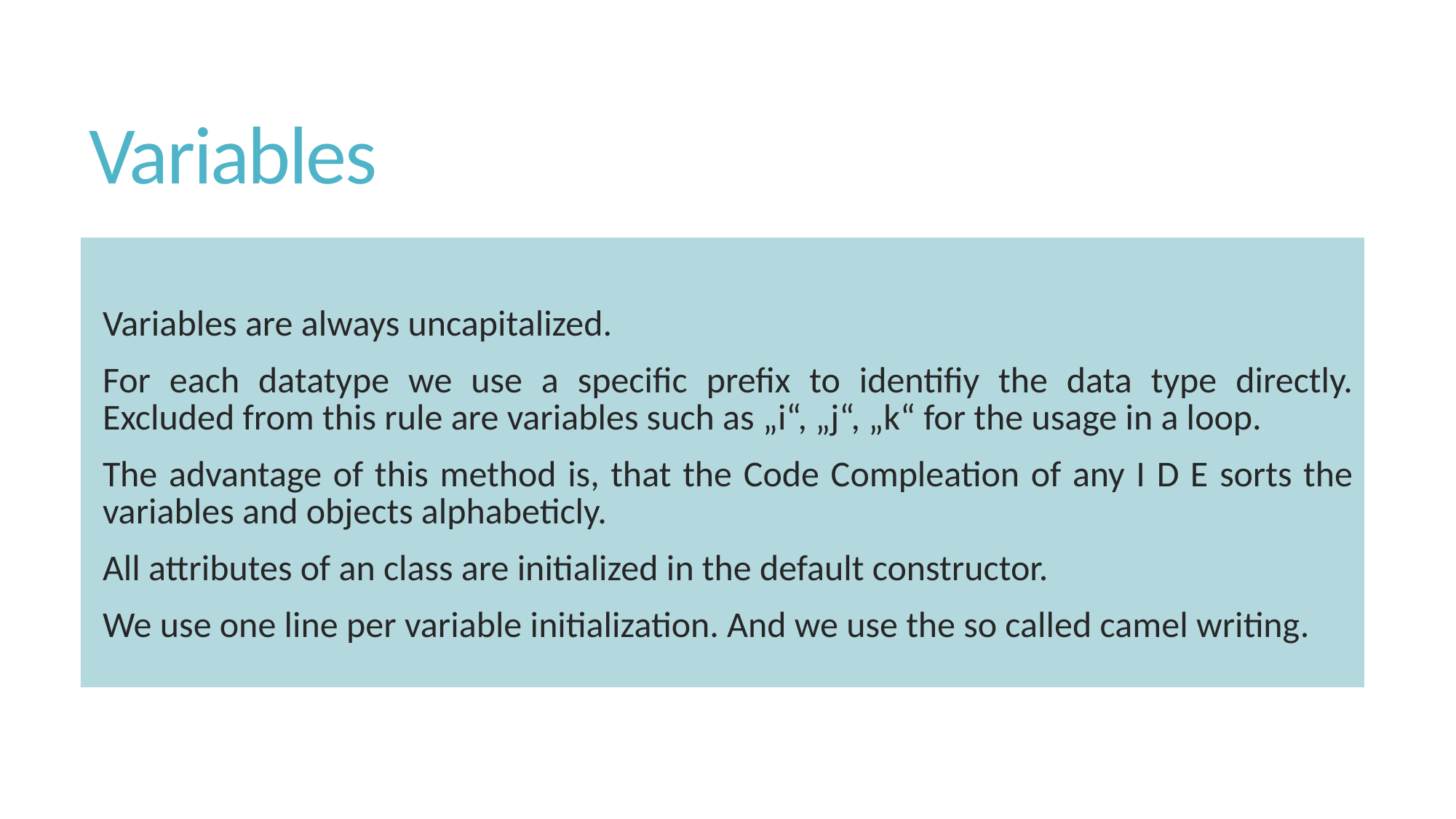

# Variables

Variables are always uncapitalized.
For each datatype we use a specific prefix to identifiy the data type directly. Excluded from this rule are variables such as „i“, „j“, „k“ for the usage in a loop.
The advantage of this method is, that the Code Compleation of any I D E sorts the variables and objects alphabeticly.
All attributes of an class are initialized in the default constructor.
We use one line per variable initialization. And we use the so called camel writing.